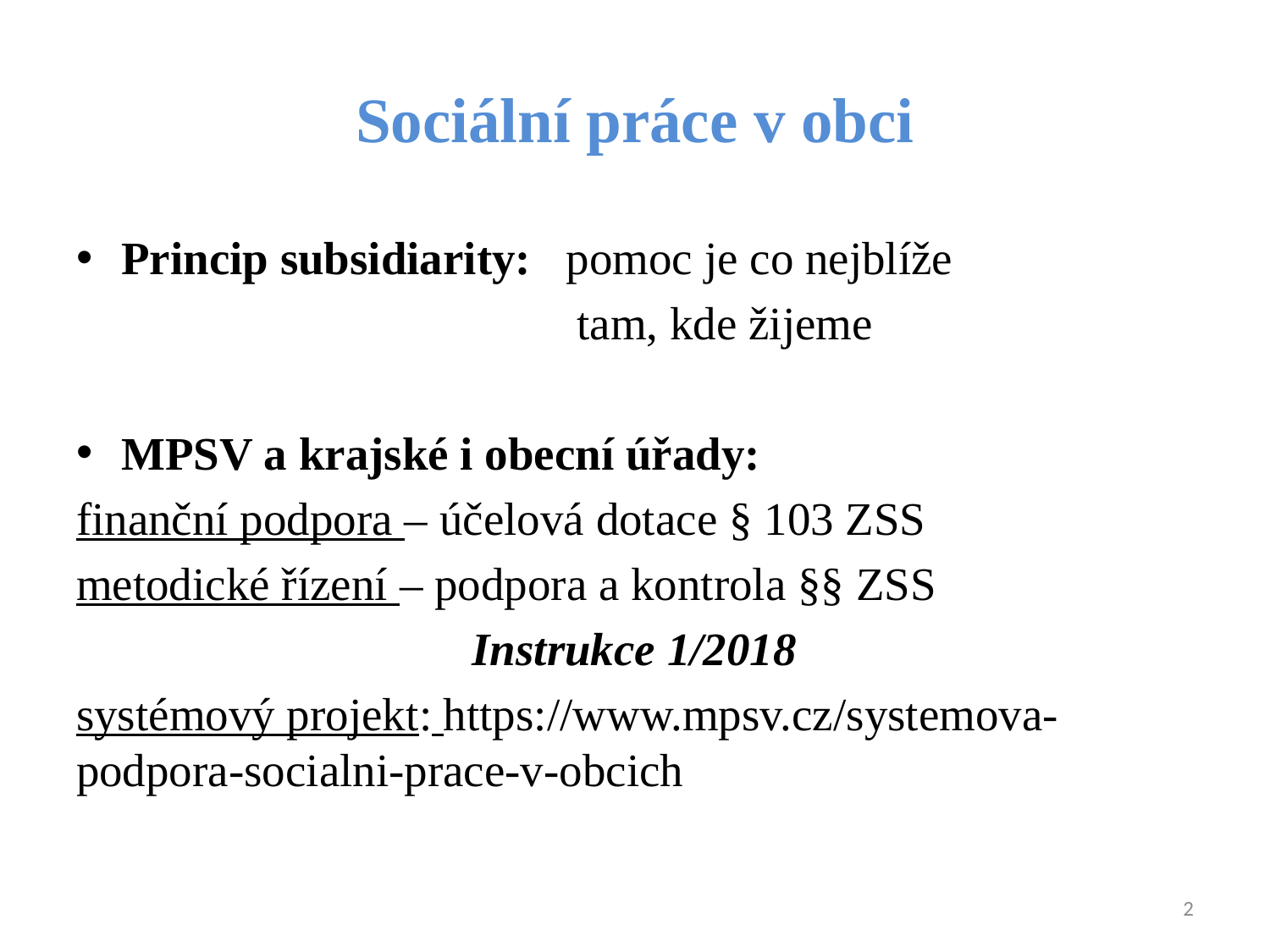

# Sociální práce v obci
Princip subsidiarity:   pomoc je co nejblíže
                                           tam, kde žijeme

MPSV a krajské i obecní úřady:
finanční podpora – účelová dotace § 103 ZSS
metodické řízení – podpora a kontrola §§ ZSS
                                  Instrukce 1/2018
systémový projekt: https://www.mpsv.cz/systemova-podpora-socialni-prace-v-obcich

2